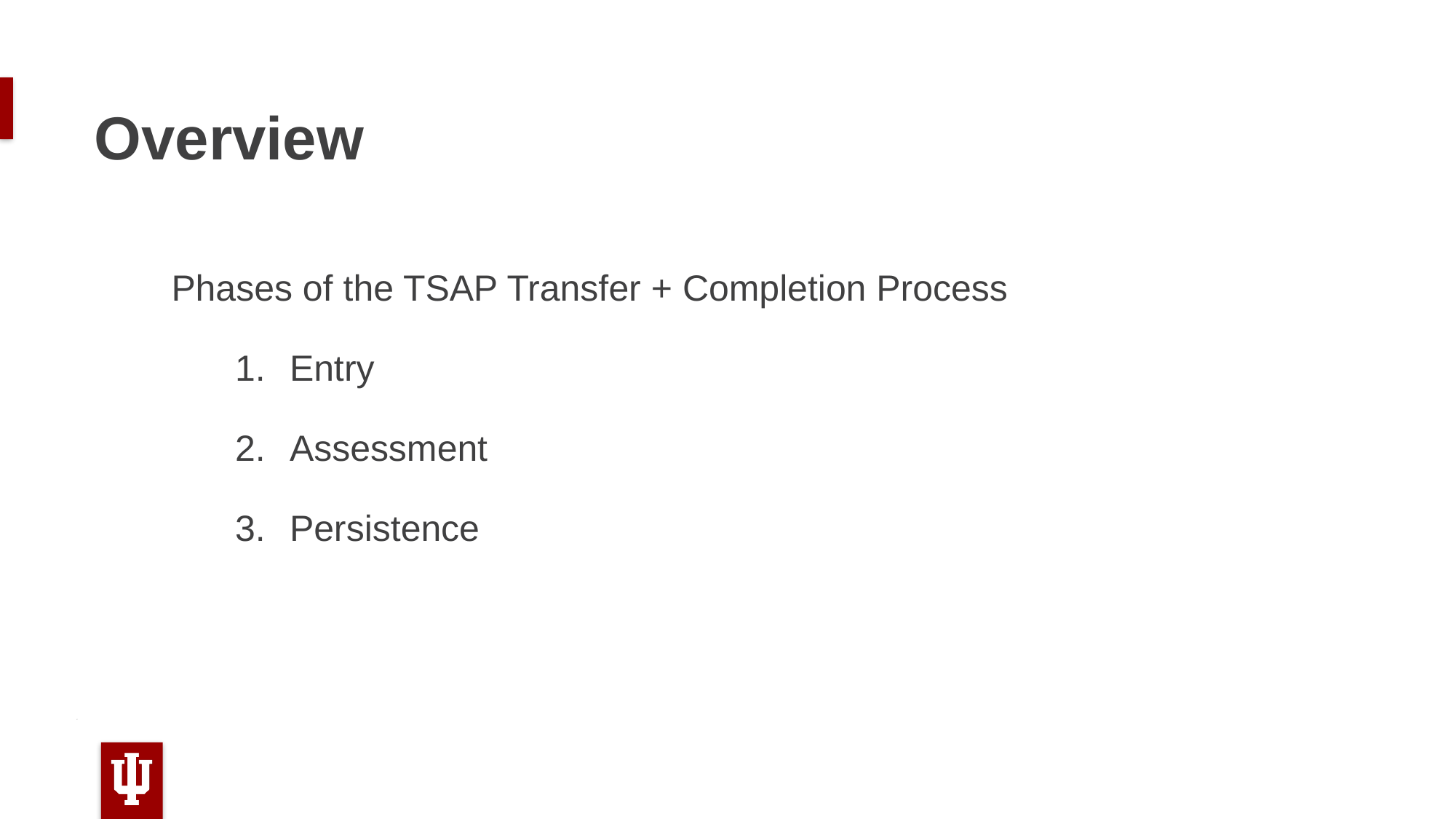

# Overview
Phases of the TSAP Transfer + Completion Process
Entry
Assessment
Persistence